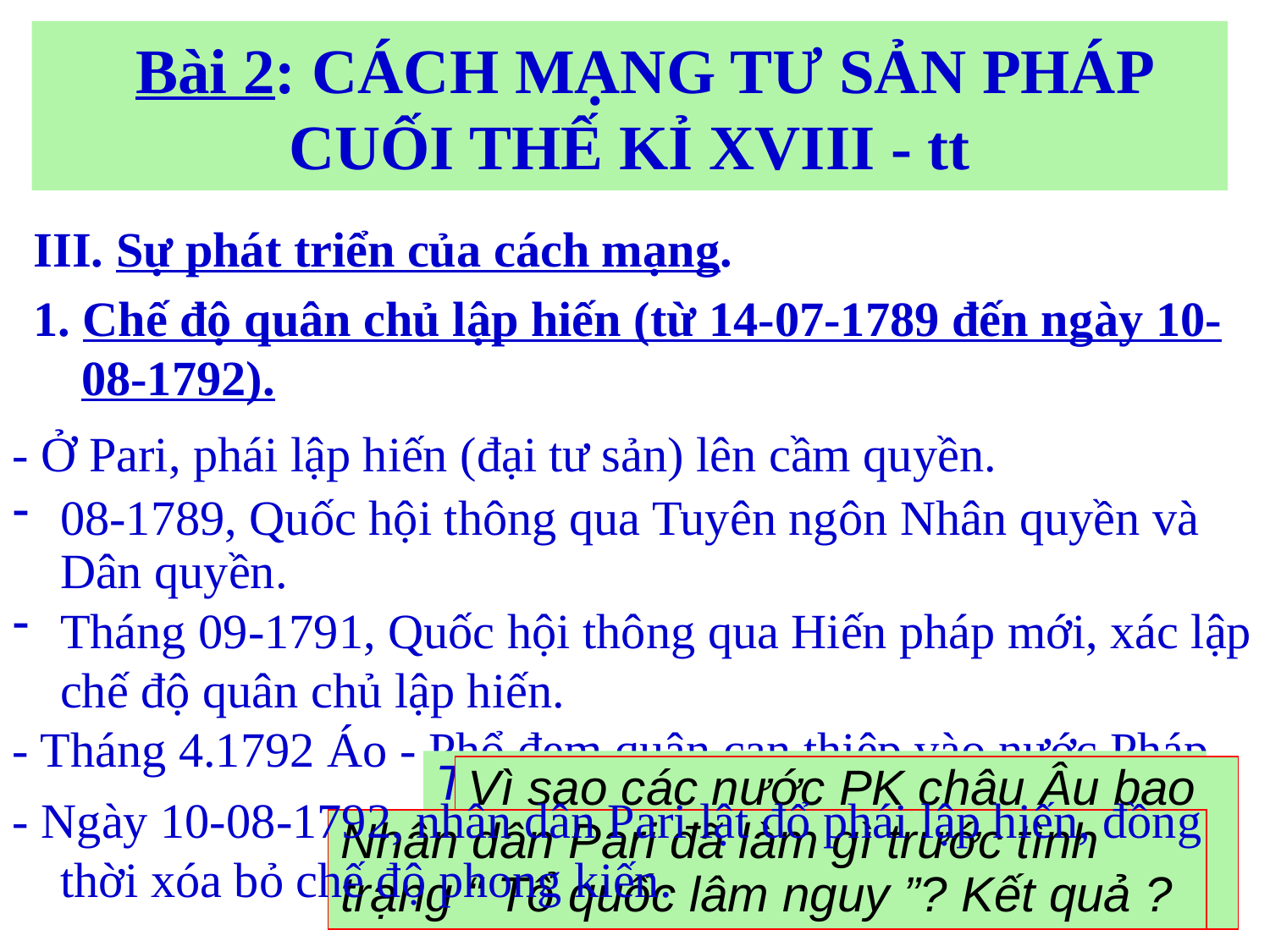

# Bài 2: CÁCH MẠNG TƯ SẢN PHÁP CUỐI THẾ KỈ XVIII - tt
III. Sự phát triển của cách mạng.
1. Chế độ quân chủ lập hiến (từ 14-07-1789 đến ngày 10-08-1792).
- Ở Pari, phái lập hiến (đại tư sản) lên cầm quyền.
08-1789, Quốc hội thông qua Tuyên ngôn Nhân quyền và Dân quyền.
Tháng 09-1791, Quốc hội thông qua Hiến pháp mới, xác lập chế độ quân chủ lập hiến.
- Tháng 4.1792 Áo - Phổ đem quân can thiệp vào nước Pháp

Tuyên ngôn và Hiến pháp phục vụ quyền lợi cho giai cấp nào ?
Vì sao các nước PK châu Âu bao vây và tấn công nước Pháp cách mạng?
- Ngày 10-08-1792, nhân dân Pari lật đổ phái lập hiến, đồng thời xóa bỏ chế độ phong kiến.
Nhân dân Pari đã làm gì trước tình trạng “ Tổ quốc lâm nguy ”? Kết quả ?